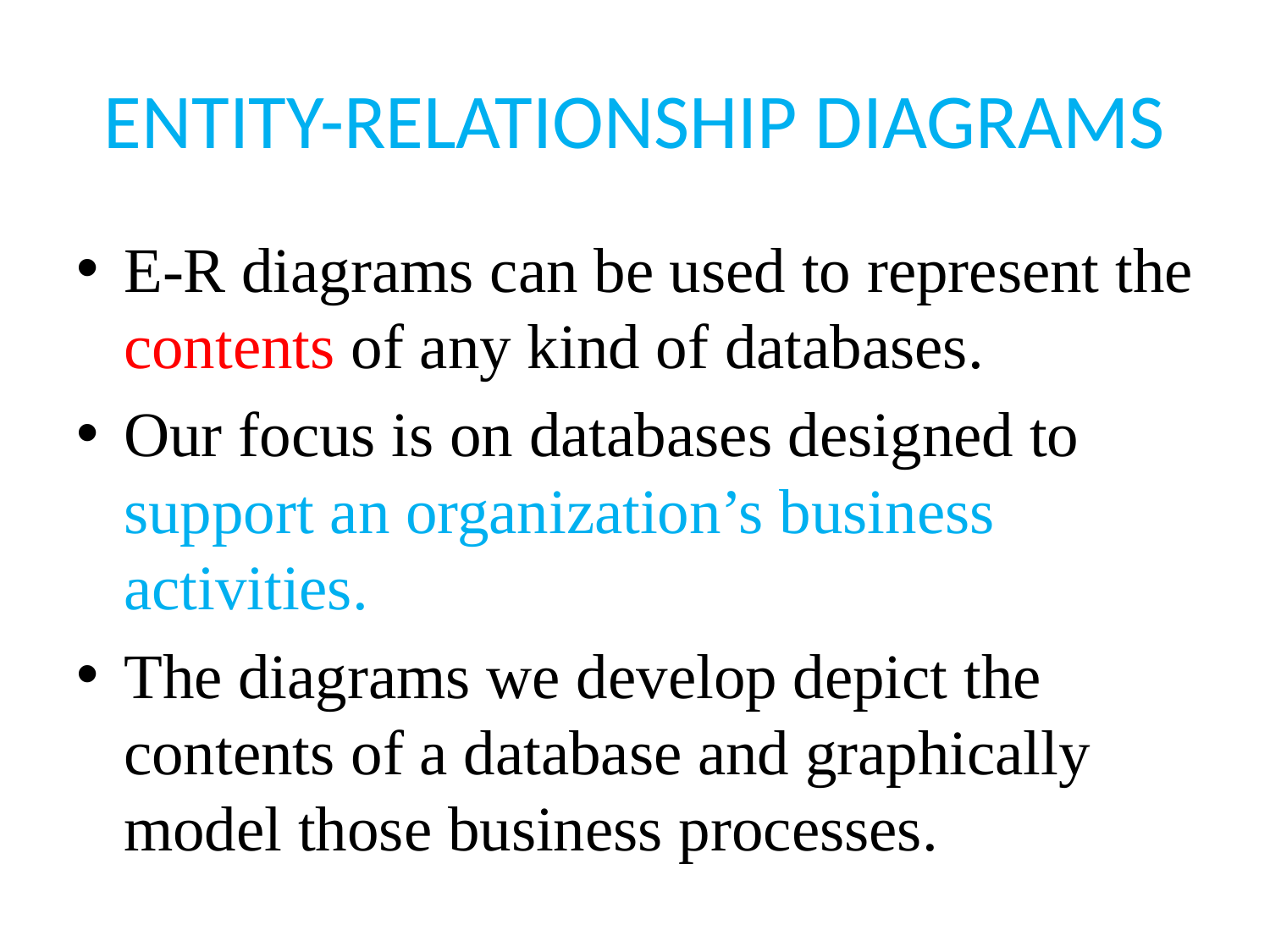

# ENTITY-RELATIONSHIP DIAGRAMS
E-R diagrams can be used to represent the contents of any kind of databases.
Our focus is on databases designed to support an organization’s business activities.
The diagrams we develop depict the contents of a database and graphically model those business processes.